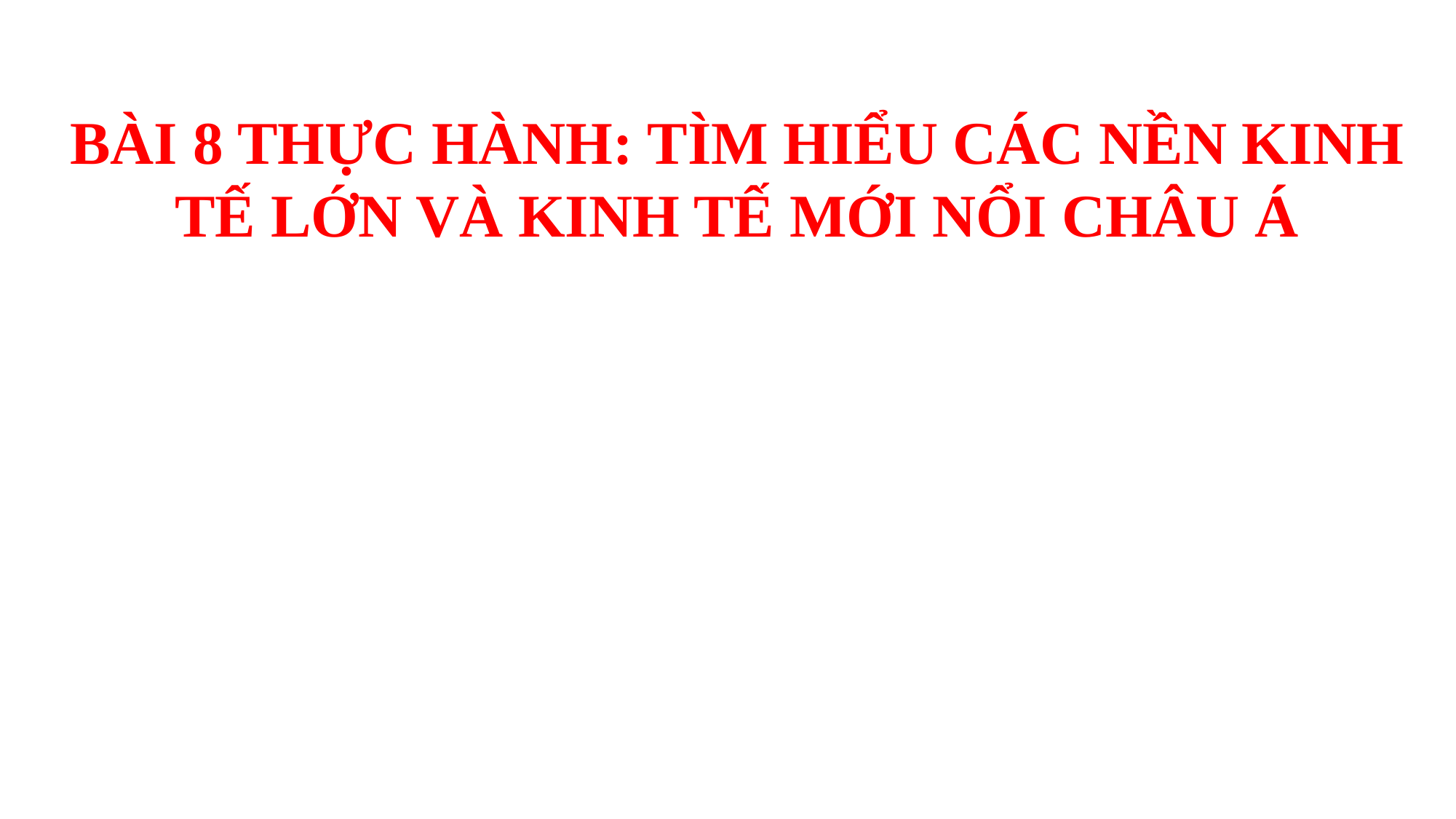

# BÀI 8 THỰC HÀNH: TÌM HIỂU CÁC NỀN KINH TẾ LỚN VÀ KINH TẾ MỚI NỔI CHÂU Á